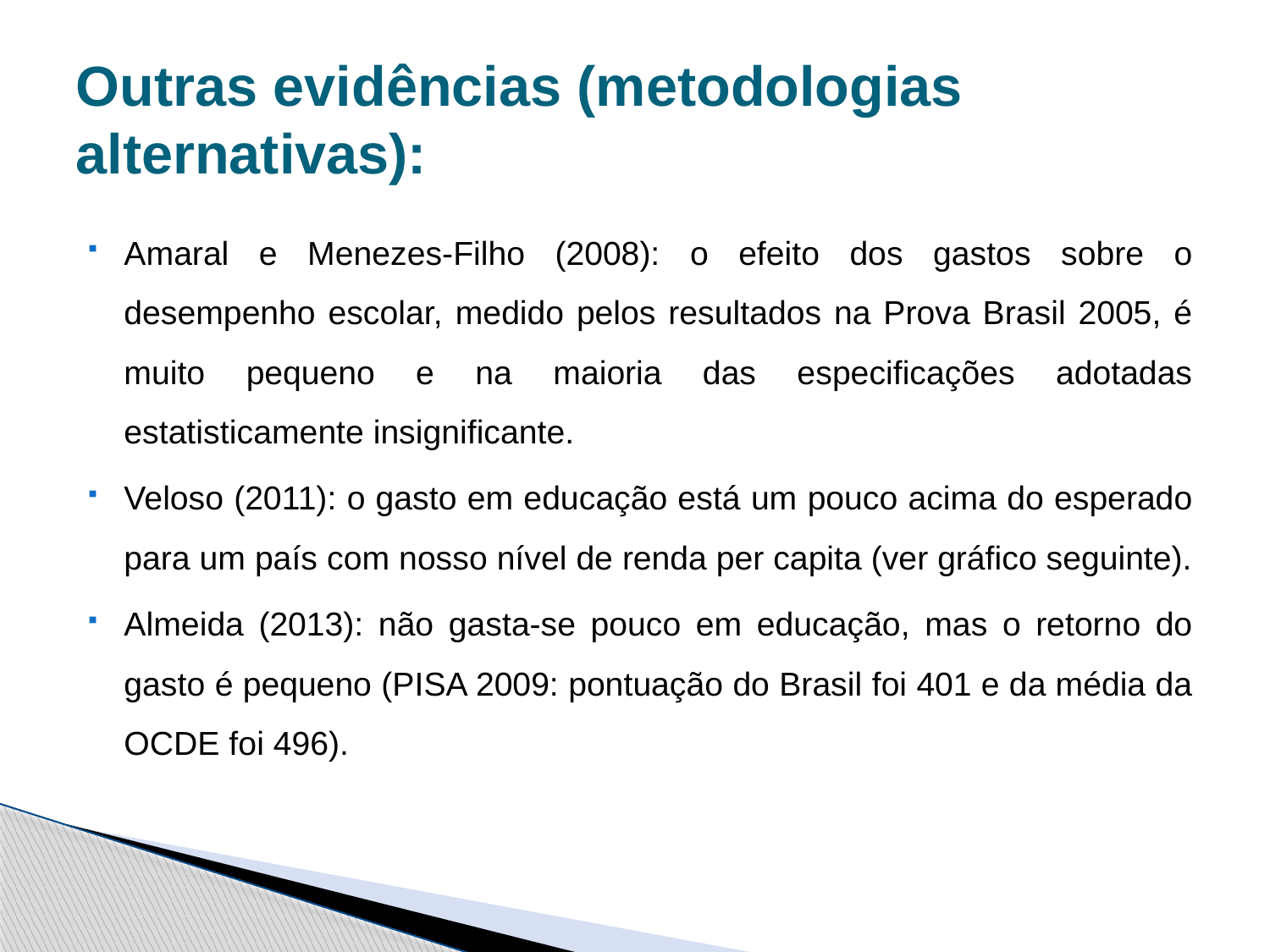

# Outras evidências (metodologias alternativas):
Amaral e Menezes-Filho (2008): o efeito dos gastos sobre o desempenho escolar, medido pelos resultados na Prova Brasil 2005, é muito pequeno e na maioria das especificações adotadas estatisticamente insignificante.
Veloso (2011): o gasto em educação está um pouco acima do esperado para um país com nosso nível de renda per capita (ver gráfico seguinte).
Almeida (2013): não gasta-se pouco em educação, mas o retorno do gasto é pequeno (PISA 2009: pontuação do Brasil foi 401 e da média da OCDE foi 496).